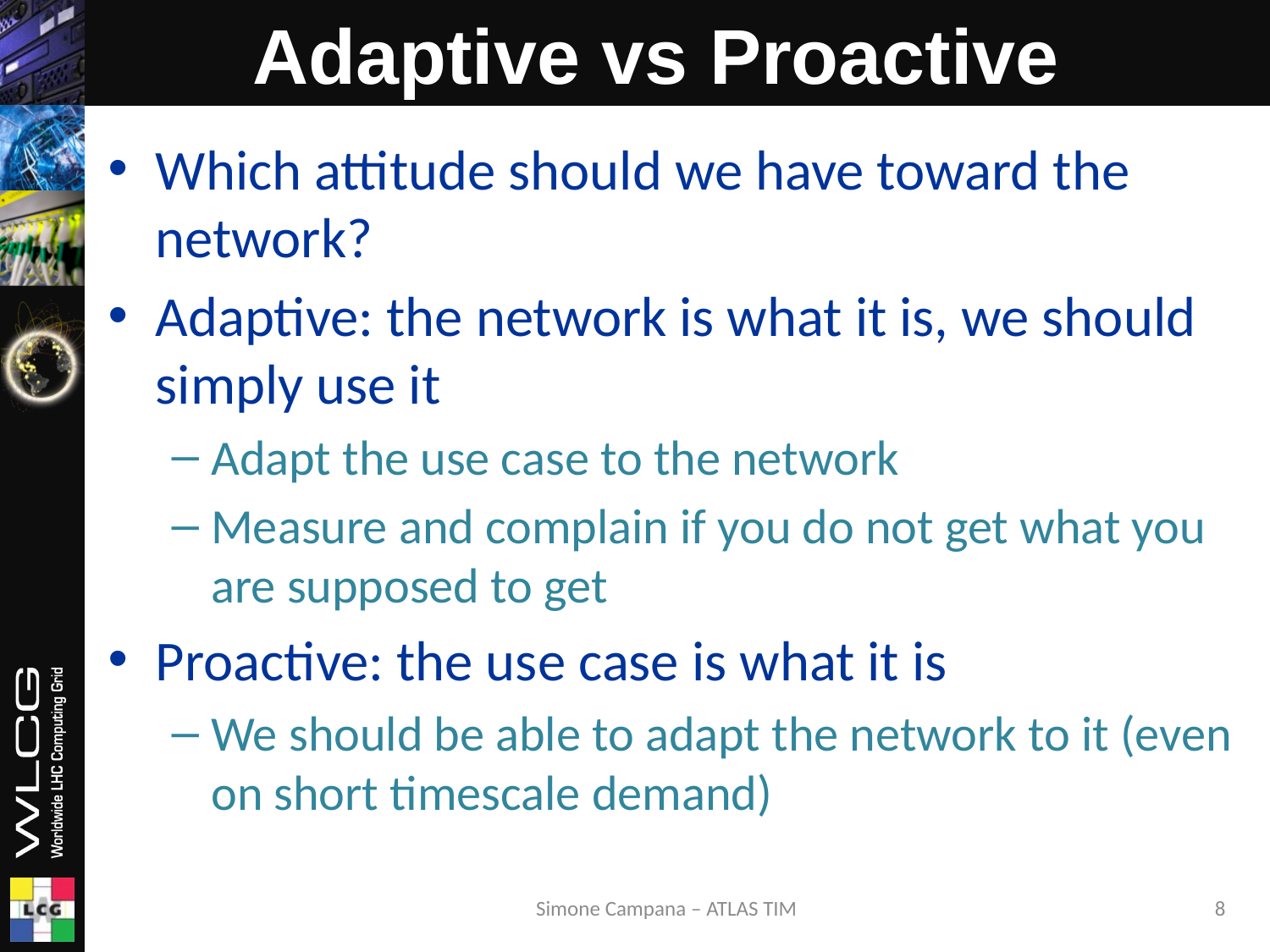

# Adaptive vs Proactive
Which attitude should we have toward the network?
Adaptive: the network is what it is, we should simply use it
Adapt the use case to the network
Measure and complain if you do not get what you are supposed to get
Proactive: the use case is what it is
We should be able to adapt the network to it (even on short timescale demand)
Simone Campana – ATLAS TIM
8